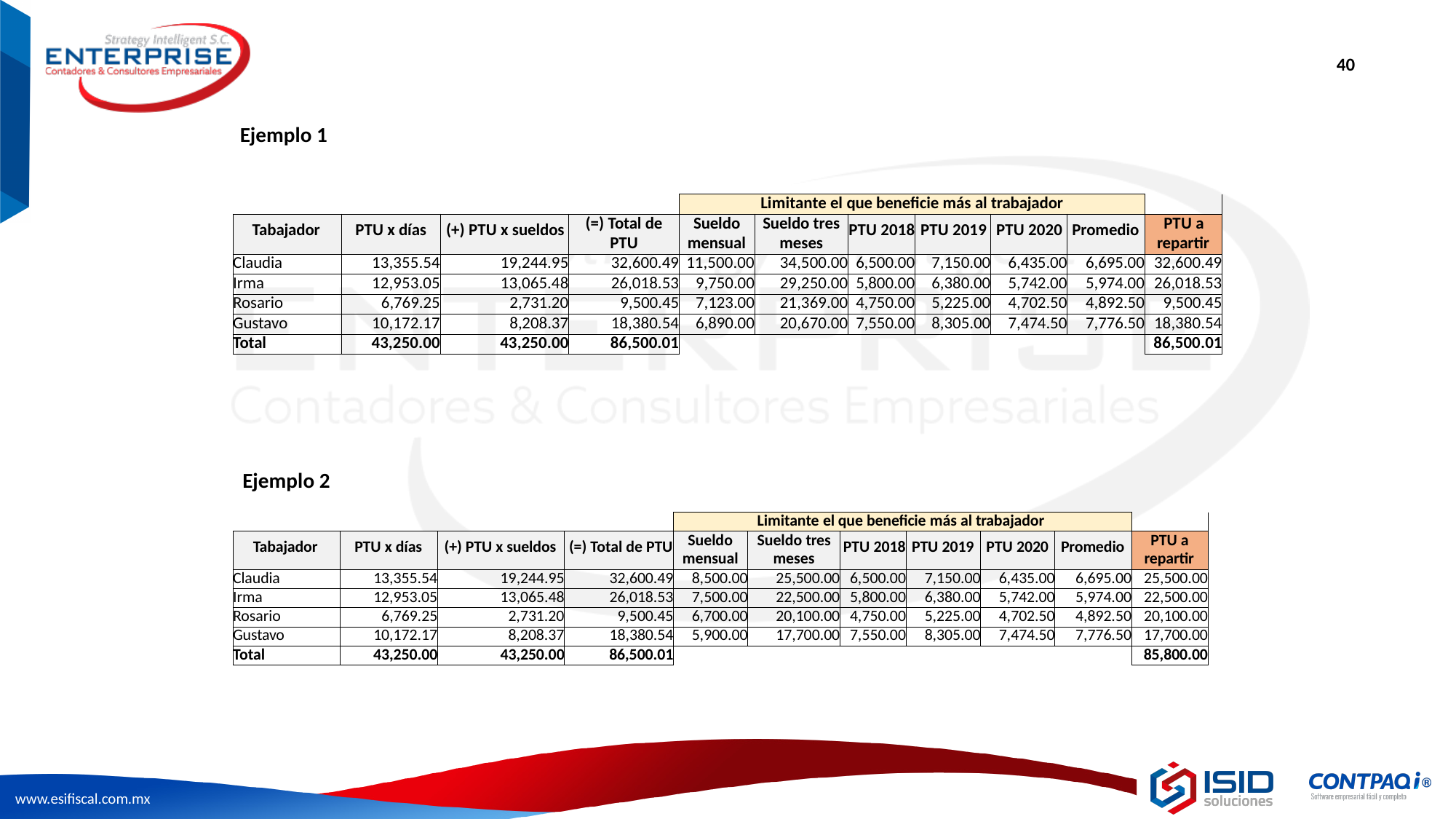

40
Ejemplo 1
|  |  |  |  | Limitante el que beneficie más al trabajador |  |  |  |  |  |  |
| --- | --- | --- | --- | --- | --- | --- | --- | --- | --- | --- |
| Tabajador | PTU x días | (+) PTU x sueldos | (=) Total de PTU | Sueldo mensual | Sueldo tres meses | PTU 2018 | PTU 2019 | PTU 2020 | Promedio | PTU a repartir |
| Claudia | 13,355.54 | 19,244.95 | 32,600.49 | 11,500.00 | 34,500.00 | 6,500.00 | 7,150.00 | 6,435.00 | 6,695.00 | 32,600.49 |
| Irma | 12,953.05 | 13,065.48 | 26,018.53 | 9,750.00 | 29,250.00 | 5,800.00 | 6,380.00 | 5,742.00 | 5,974.00 | 26,018.53 |
| Rosario | 6,769.25 | 2,731.20 | 9,500.45 | 7,123.00 | 21,369.00 | 4,750.00 | 5,225.00 | 4,702.50 | 4,892.50 | 9,500.45 |
| Gustavo | 10,172.17 | 8,208.37 | 18,380.54 | 6,890.00 | 20,670.00 | 7,550.00 | 8,305.00 | 7,474.50 | 7,776.50 | 18,380.54 |
| Total | 43,250.00 | 43,250.00 | 86,500.01 |  |  |  |  |  |  | 86,500.01 |
Ejemplo 2
|  |  |  |  | Limitante el que beneficie más al trabajador |  |  |  |  |  |  |
| --- | --- | --- | --- | --- | --- | --- | --- | --- | --- | --- |
| Tabajador | PTU x días | (+) PTU x sueldos | (=) Total de PTU | Sueldo mensual | Sueldo tres meses | PTU 2018 | PTU 2019 | PTU 2020 | Promedio | PTU a repartir |
| Claudia | 13,355.54 | 19,244.95 | 32,600.49 | 8,500.00 | 25,500.00 | 6,500.00 | 7,150.00 | 6,435.00 | 6,695.00 | 25,500.00 |
| Irma | 12,953.05 | 13,065.48 | 26,018.53 | 7,500.00 | 22,500.00 | 5,800.00 | 6,380.00 | 5,742.00 | 5,974.00 | 22,500.00 |
| Rosario | 6,769.25 | 2,731.20 | 9,500.45 | 6,700.00 | 20,100.00 | 4,750.00 | 5,225.00 | 4,702.50 | 4,892.50 | 20,100.00 |
| Gustavo | 10,172.17 | 8,208.37 | 18,380.54 | 5,900.00 | 17,700.00 | 7,550.00 | 8,305.00 | 7,474.50 | 7,776.50 | 17,700.00 |
| Total | 43,250.00 | 43,250.00 | 86,500.01 |  |  |  |  |  |  | 85,800.00 |